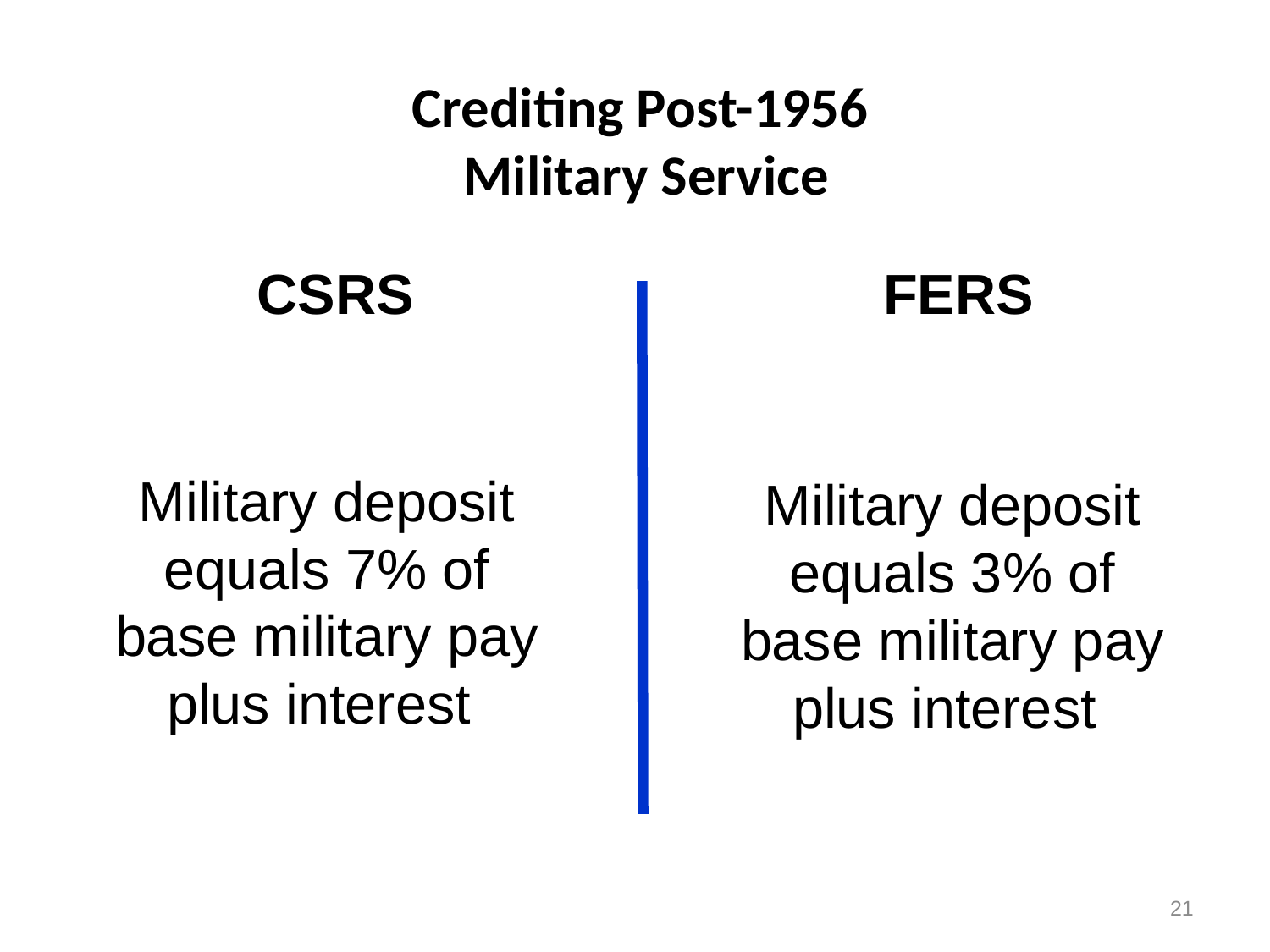

# Crediting Post-1956 Military Service
CSRS
FERS

Military deposit equals 7% of base military pay plus interest
Military deposit equals 3% of base military pay plus interest
21